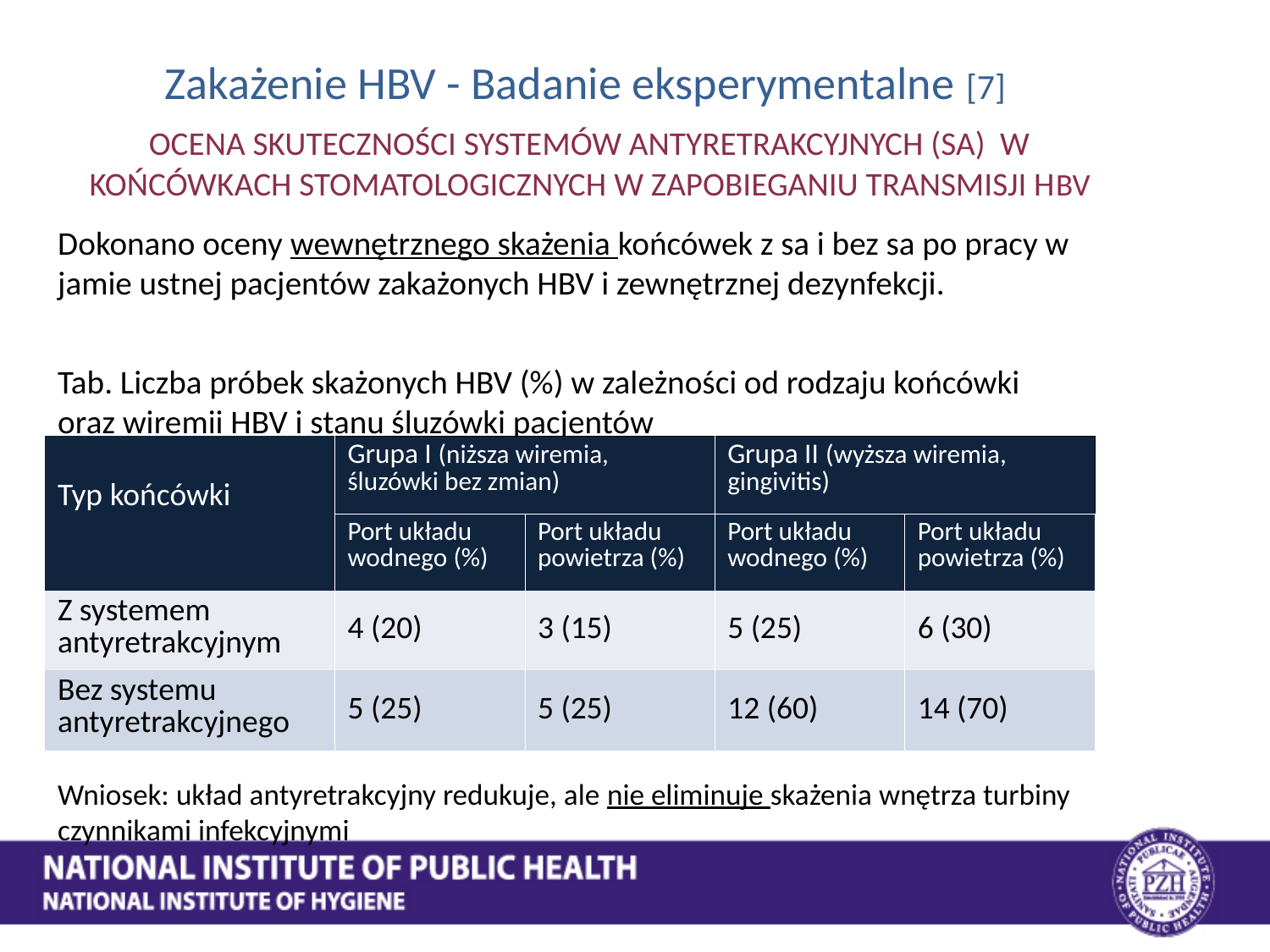

# Zakażenie HBV - Badanie eksperymentalne [7]
Ocena skuteczności systemów antyretrakcyjnych (SA)  w końcówkach stomatologicznych w zapobieganiu transmisji hbv
Dokonano oceny wewnętrznego skażenia końcówek z sa i bez sa po pracy w jamie ustnej pacjentów zakażonych HBV i zewnętrznej dezynfekcji.

Tab. Liczba próbek skażonych HBV (%) w zależności od rodzaju końcówki
oraz wiremii HBV i stanu śluzówki pacjentów

Wniosek: układ antyretrakcyjny redukuje, ale nie eliminuje skażenia wnętrza turbiny czynnikami infekcyjnymi
| Typ końcówki | Grupa I (niższa wiremia, śluzówki bez zmian) |  | Grupa II (wyższa wiremia, gingivitis) |  |
| --- | --- | --- | --- | --- |
|  | Port układu wodnego (%) | Port układu powietrza (%) | Port układu wodnego (%) | Port układu powietrza (%) |
| Z systemem antyretrakcyjnym | 4 (20) | 3 (15) | 5 (25) | 6 (30) |
| Bez systemu antyretrakcyjnego | 5 (25) | 5 (25) | 12 (60) | 14 (70) |